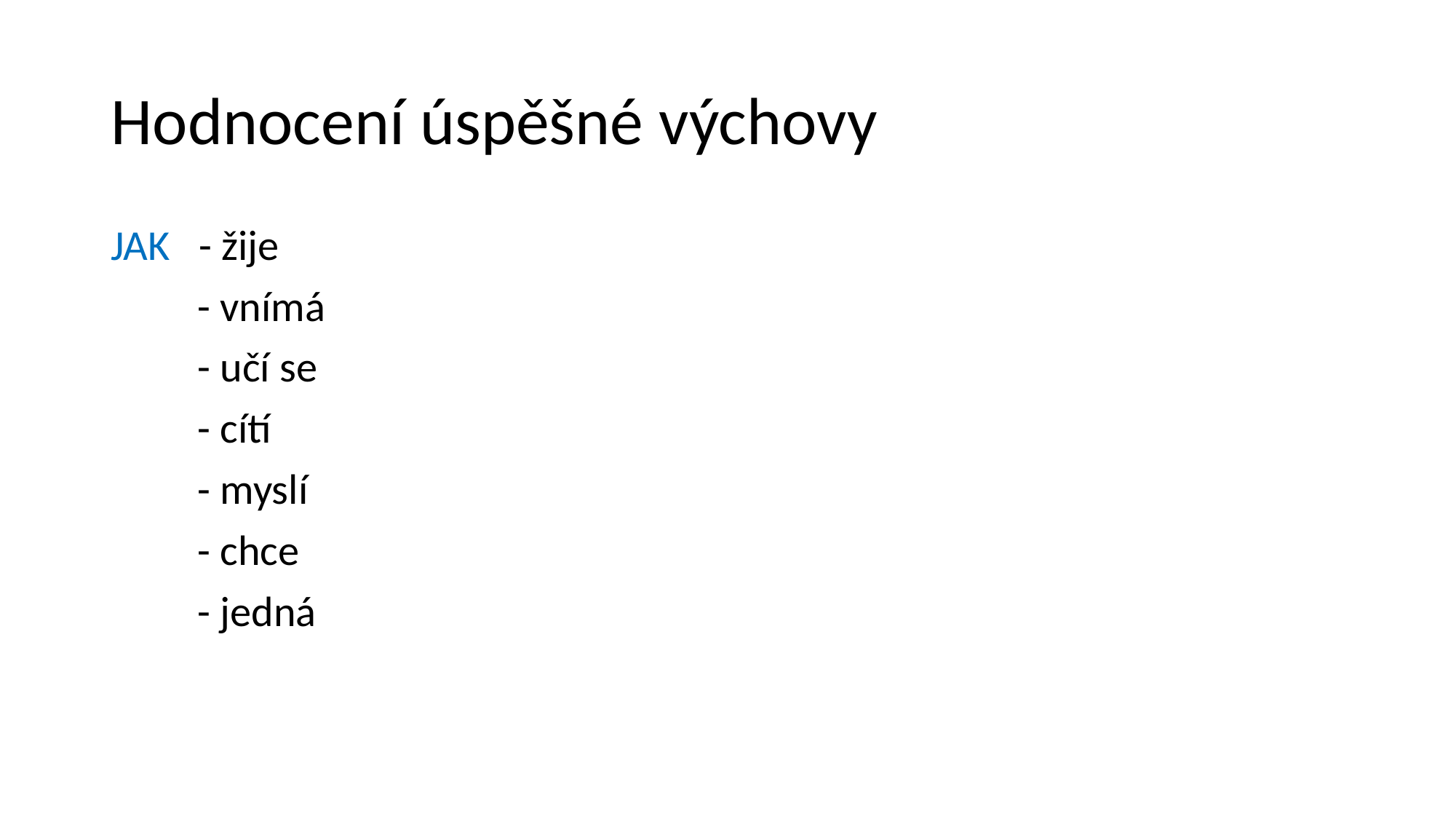

# Hodnocení úspěšné výchovy
JAK   - žije
         - vnímá
         - učí se
         - cítí
         - myslí
         - chce
         - jedná